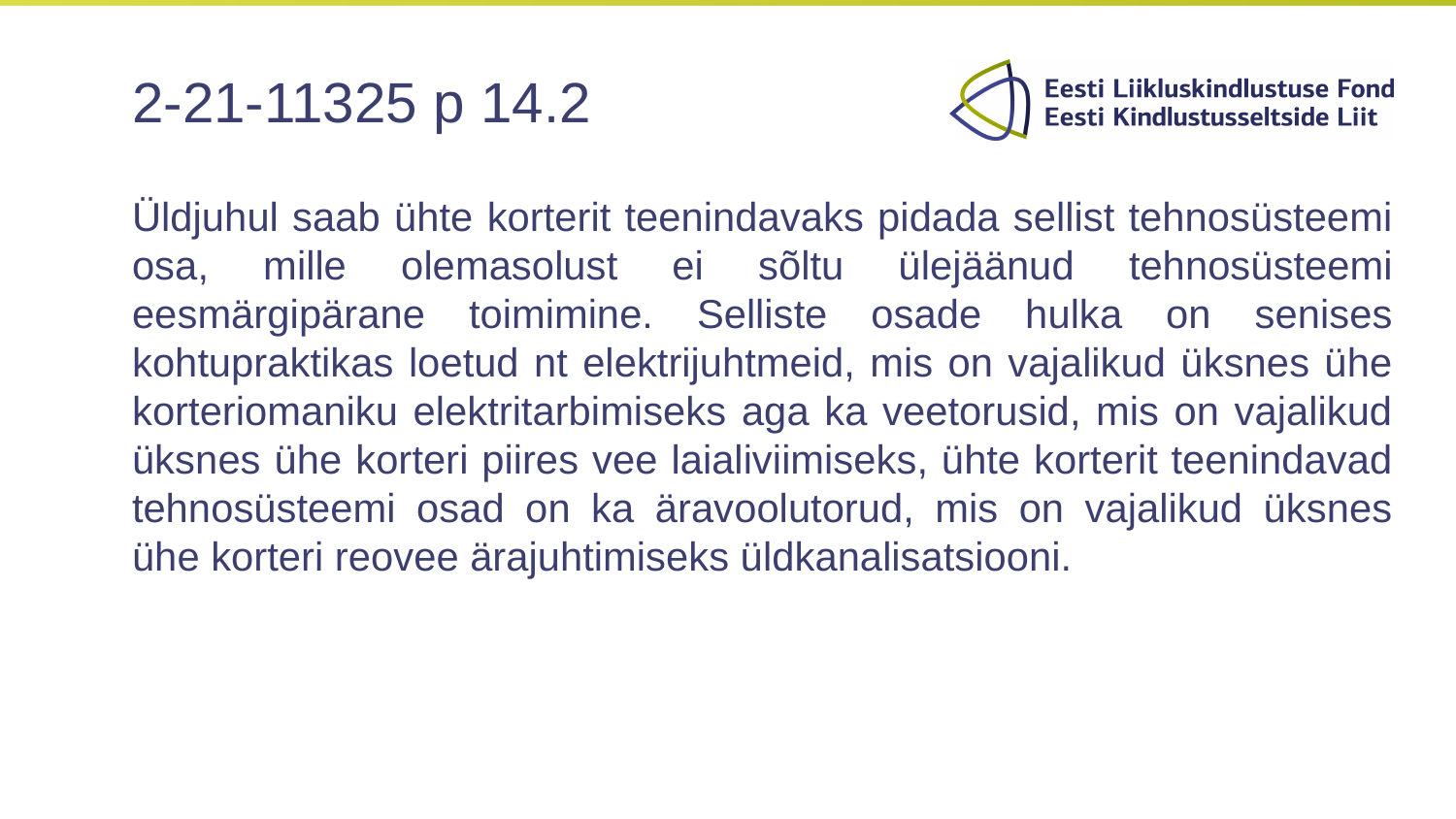

# 2-21-11325 p 14.2
Üldjuhul saab ühte korterit teenindavaks pidada sellist tehnosüsteemi osa, mille olemasolust ei sõltu ülejäänud tehnosüsteemi eesmärgipärane toimimine. Selliste osade hulka on senises kohtupraktikas loetud nt elektrijuhtmeid, mis on vajalikud üksnes ühe korteriomaniku elektritarbimiseks aga ka veetorusid, mis on vajalikud üksnes ühe korteri piires vee laialiviimiseks, ühte korterit teenindavad tehnosüsteemi osad on ka äravoolutorud, mis on vajalikud üksnes ühe korteri reovee ärajuhtimiseks üldkanalisatsiooni.